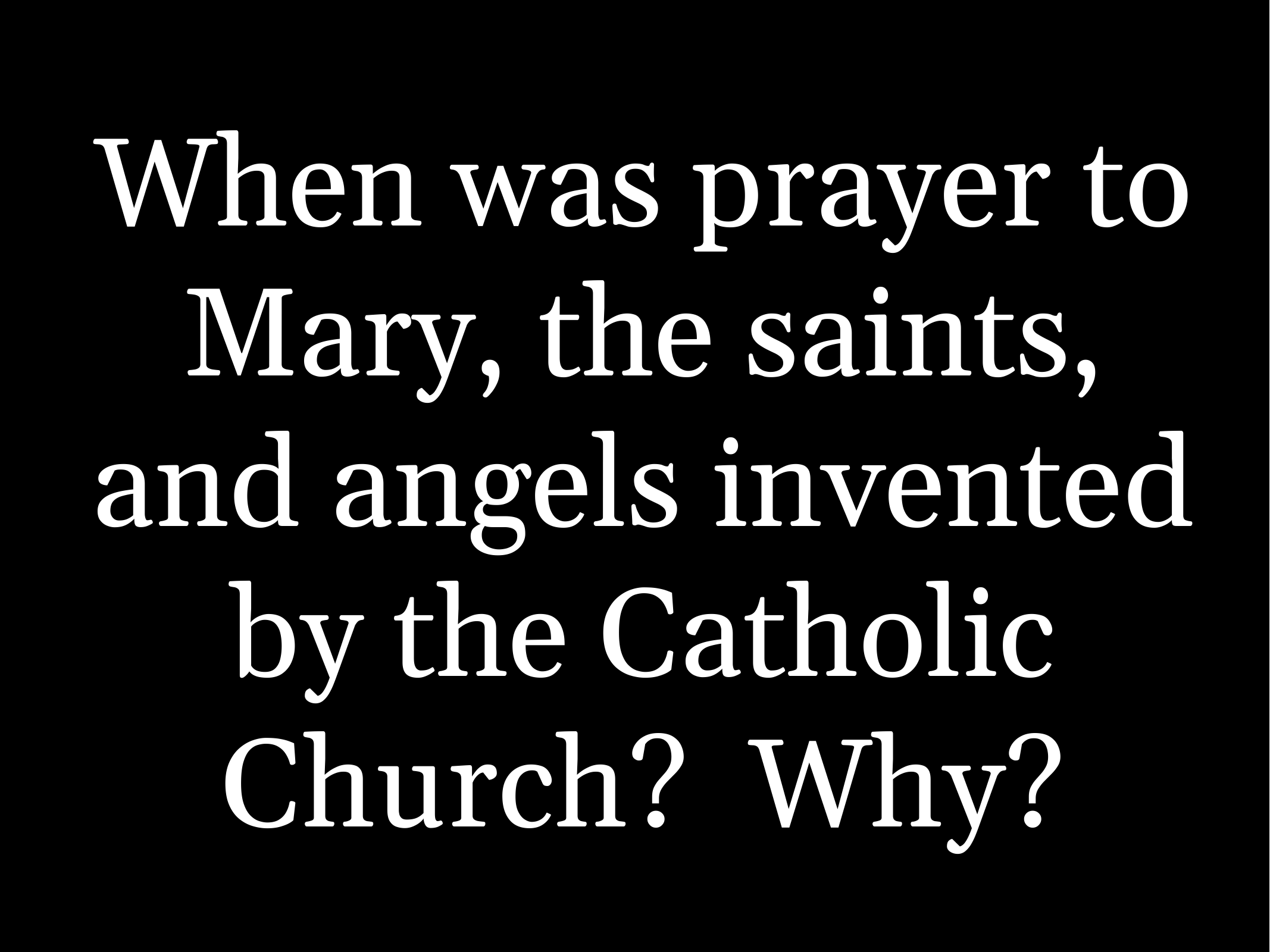

# When was prayer to Mary, the saints, and angels invented by the Catholic Church?  Why?